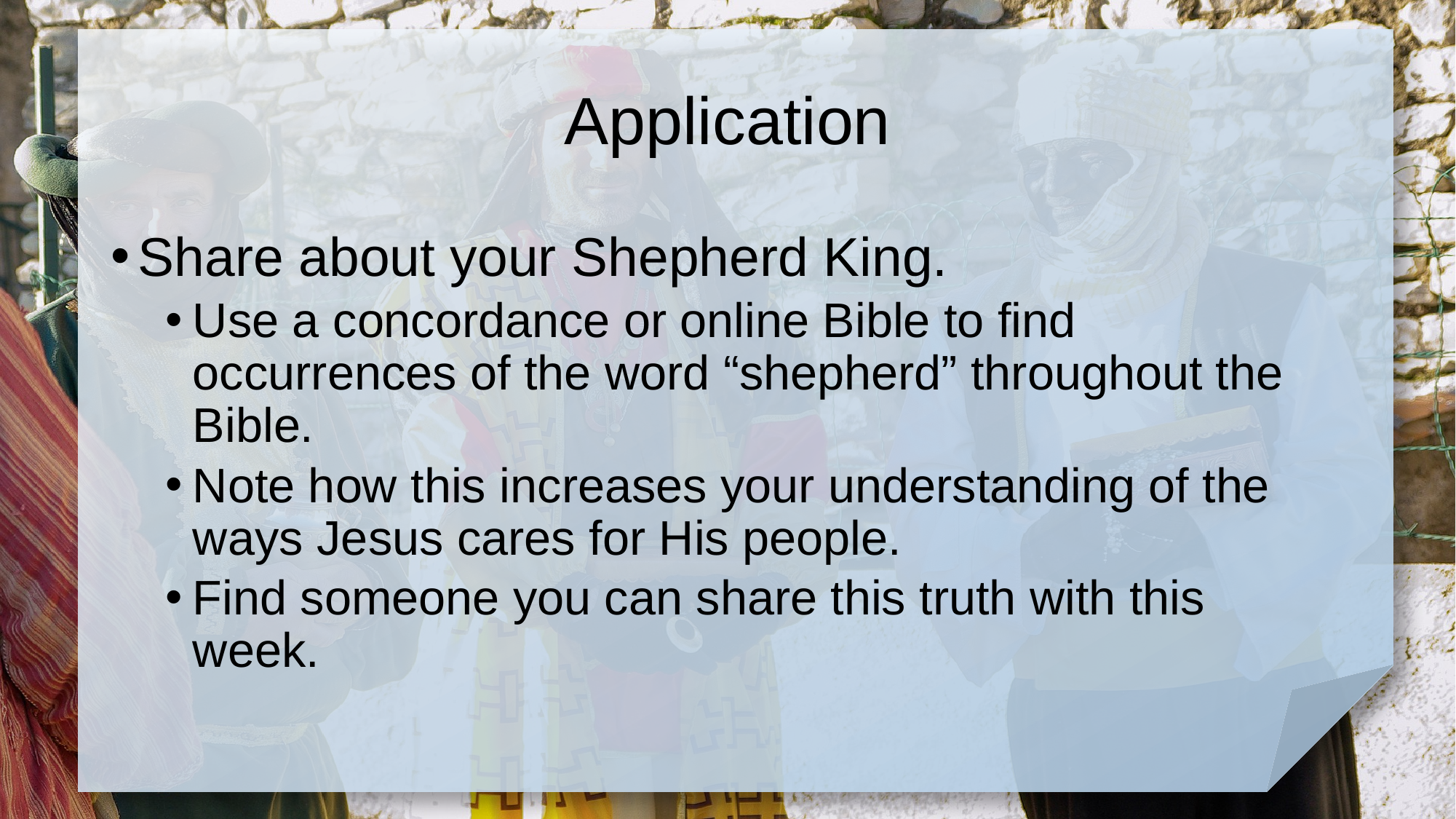

# Application
Share about your Shepherd King.
Use a concordance or online Bible to find occurrences of the word “shepherd” throughout the Bible.
Note how this increases your understanding of the ways Jesus cares for His people.
Find someone you can share this truth with this week.